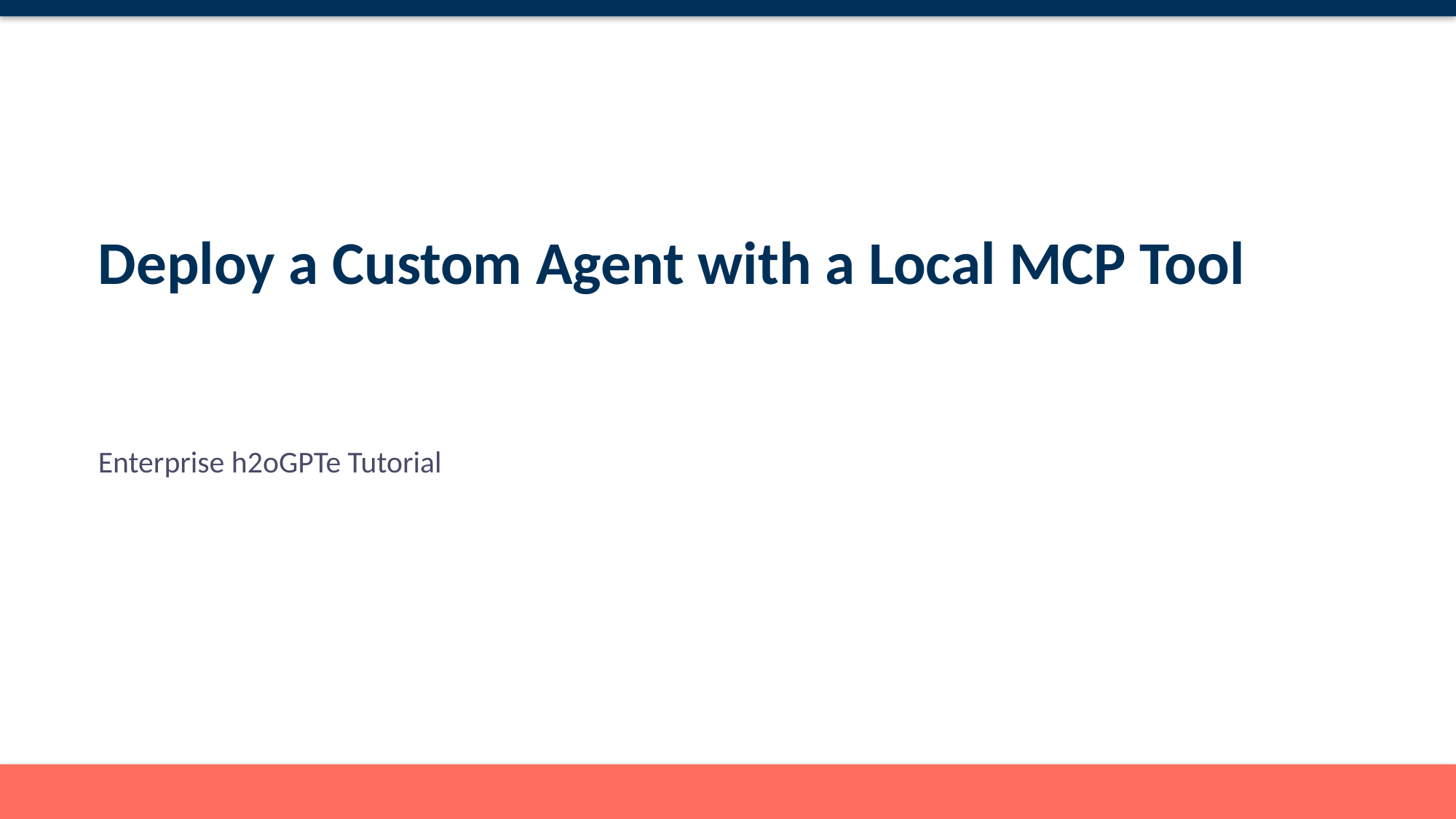

Deploy a Custom Agent with a Local MCP Tool
Enterprise h2oGPTe Tutorial